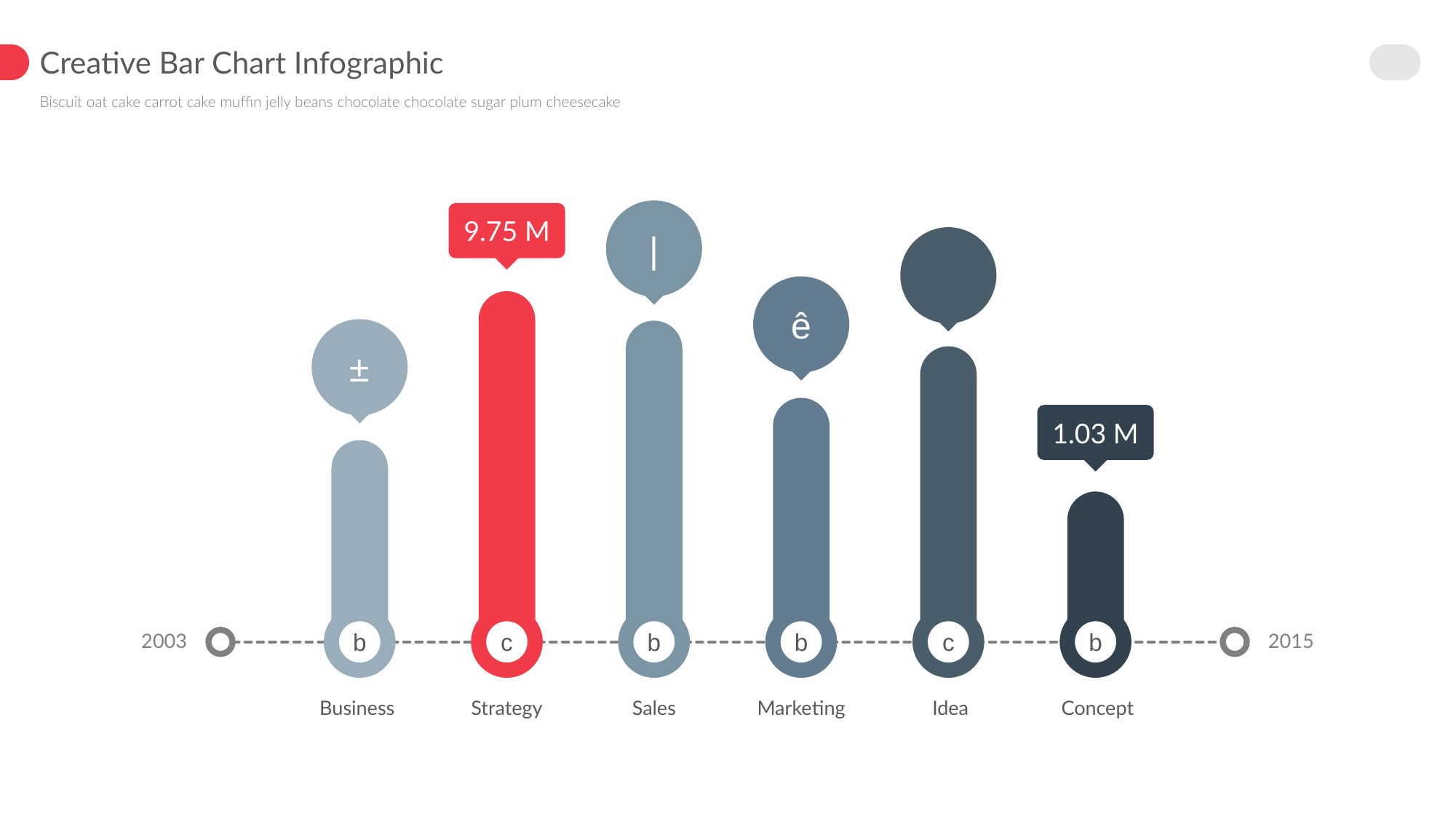

Creative Bar Chart Infographic
47
Biscuit oat cake carrot cake muffin jelly beans chocolate chocolate sugar plum cheesecake

|

9.75 M



ê

c

±

b

c

b

1.03 M

b

b

2003
2015
Business
Strategy
Sales
Marketing
Idea
Concept